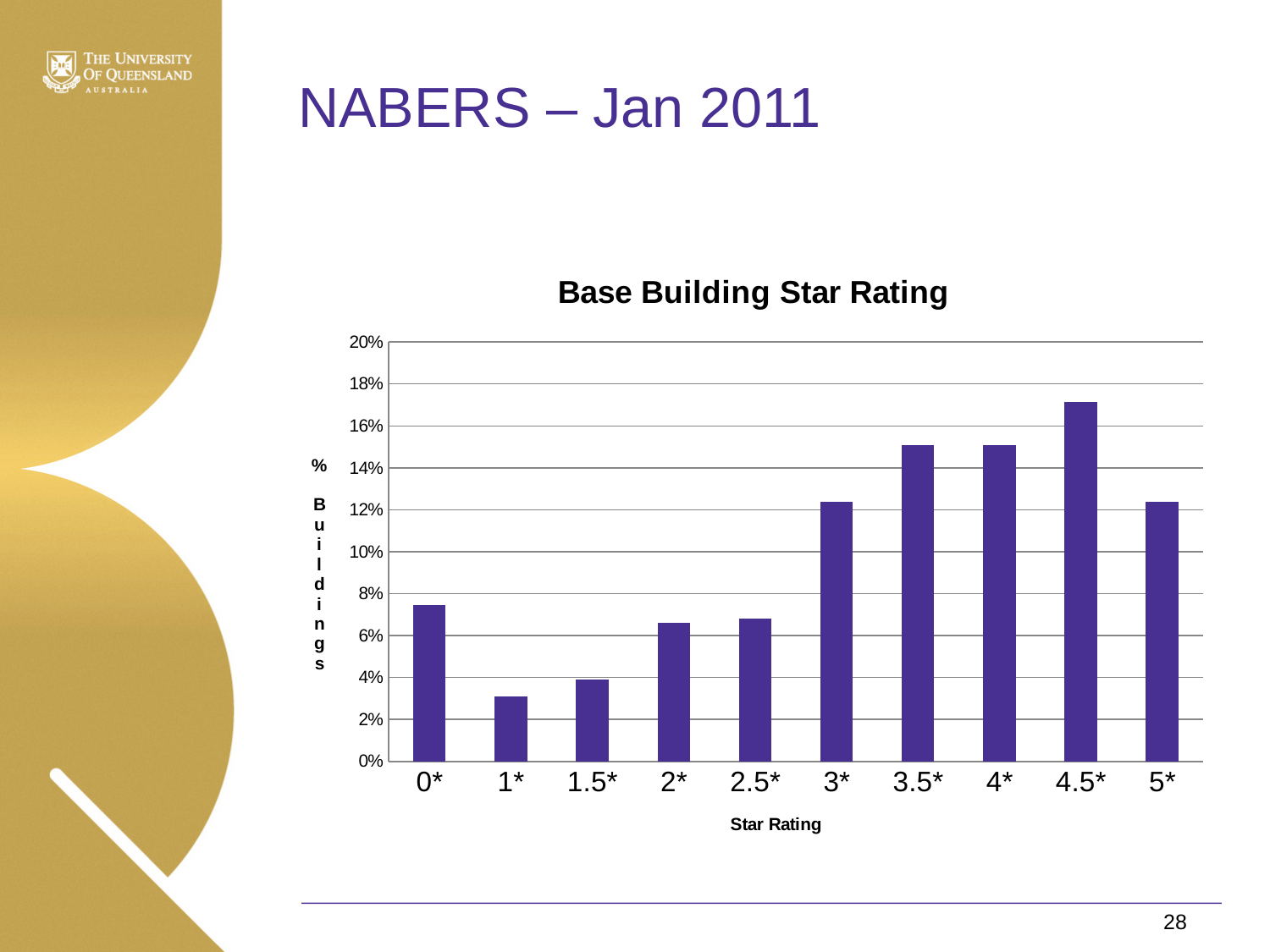

# NABERS – Jan 2011

### Chart: Base Building Star Rating

| Category |  |
|---|---|
| 0* | 0.07438016528925621 |
| 1* | 0.03099173553719009 |
| 1.5* | 0.03925619834710744 |
| 2* | 0.06611570247933886 |
| 2.5* | 0.06818181818181818 |
| 3* | 0.1239669421487604 |
| 3.5* | 0.15082644628099182 |
| 4* | 0.15082644628099182 |
| 4.5* | 0.17148760330578514 |
| 5* | 0.1239669421487604 |
28